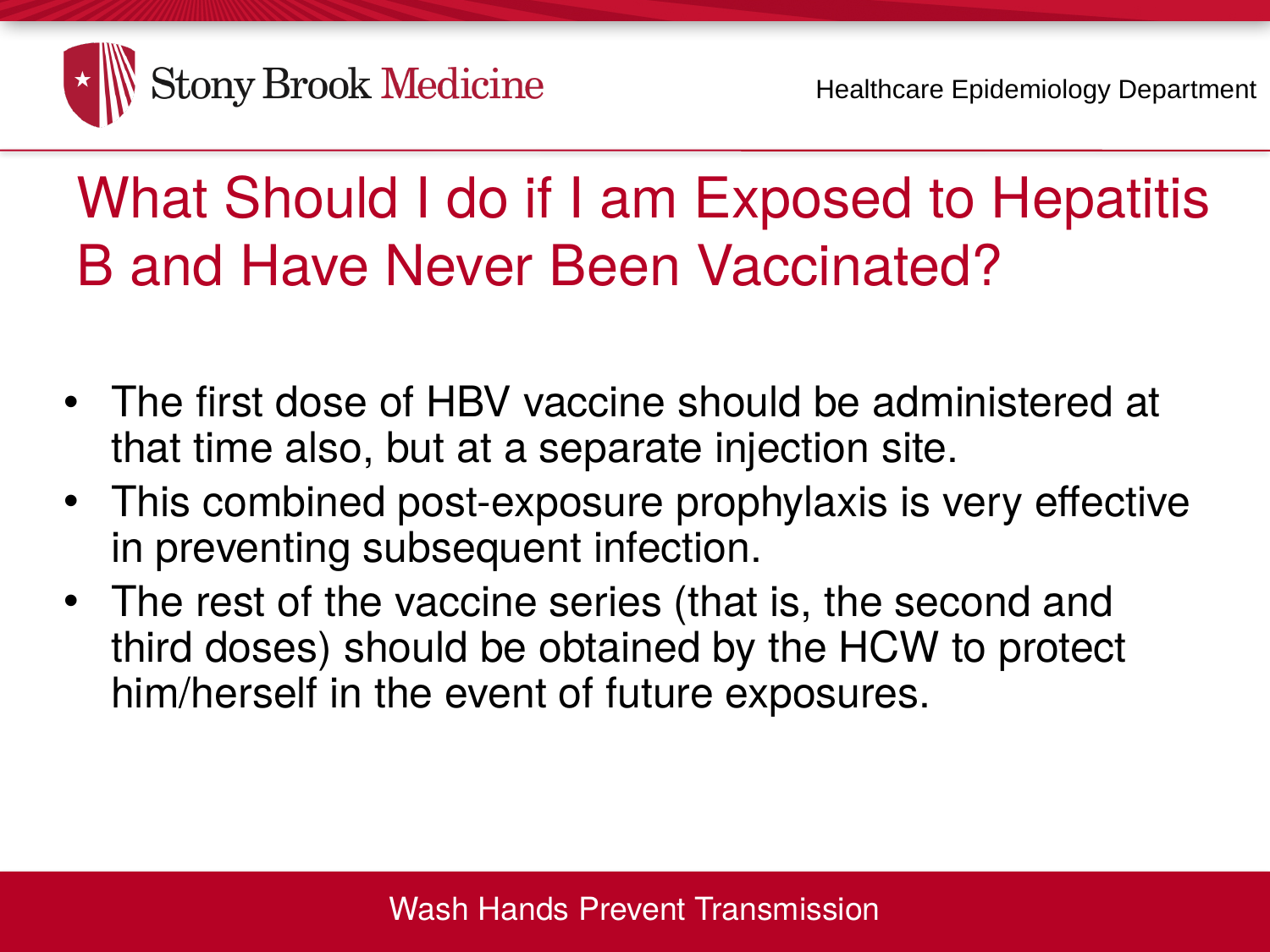

Healthcare Epidemiology Department
What Should I do if I am Exposed to HBV and Have Never Been Vaccinated?
What Should I do if I am Exposed to Hepatitis B and Have Never Been Vaccinated?
The first dose of HBV vaccine should be administered at that time also, but at a separate injection site.
This combined post-exposure prophylaxis is very effective in preventing subsequent infection.
The rest of the vaccine series (that is, the second and third doses) should be obtained by the HCW to protect him/herself in the event of future exposures.

Wash Hands Prevent Transmission